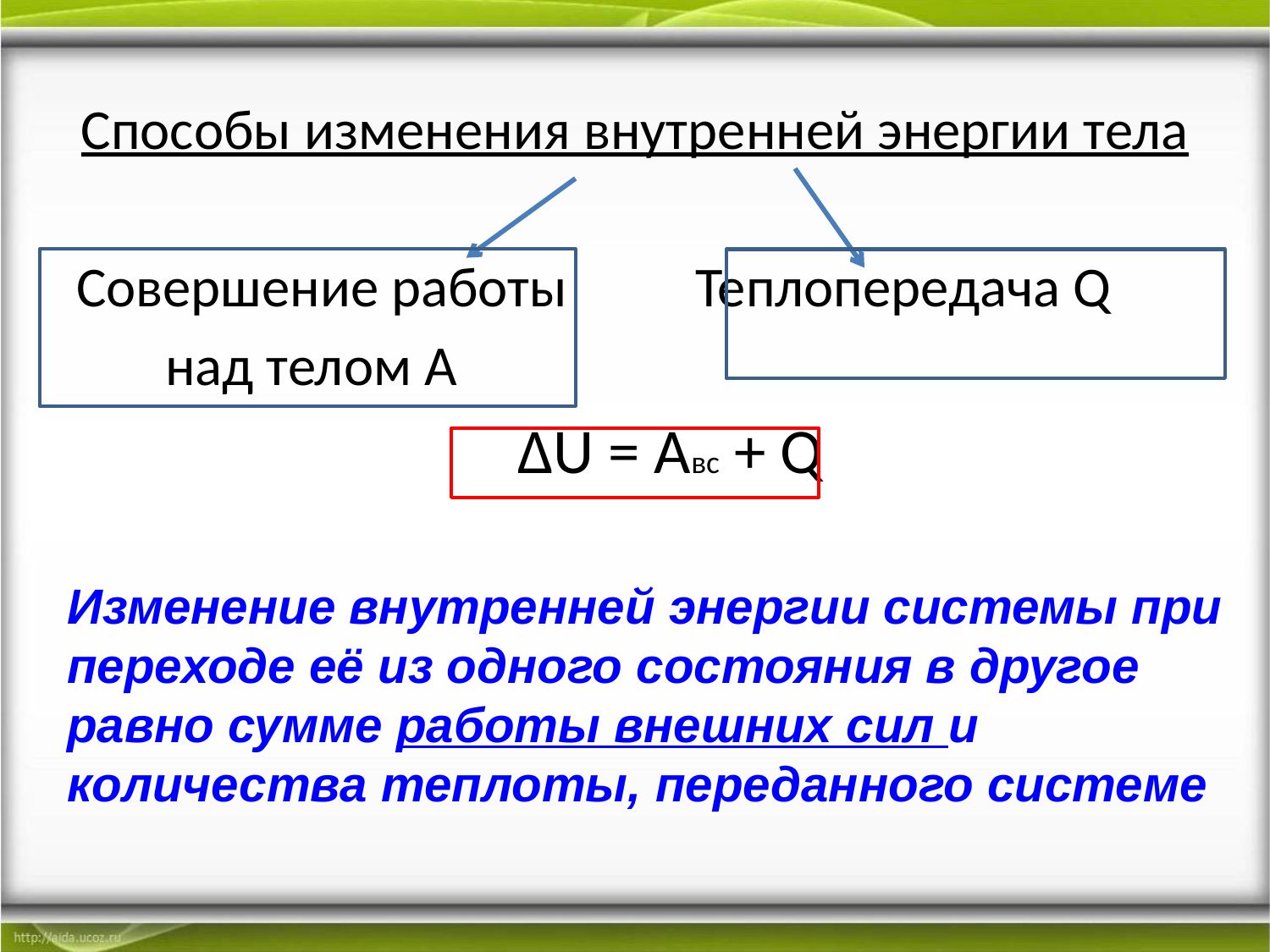

Способы изменения внутренней энергии тела

     Совершение работы		Теплопередача Q
            над телом А
				      ∆U = Aвс + Q

Изменение внутренней энергии системы при переходе её из одного состояния в другое равно сумме работы внешних сил и количества теплоты, переданного системе